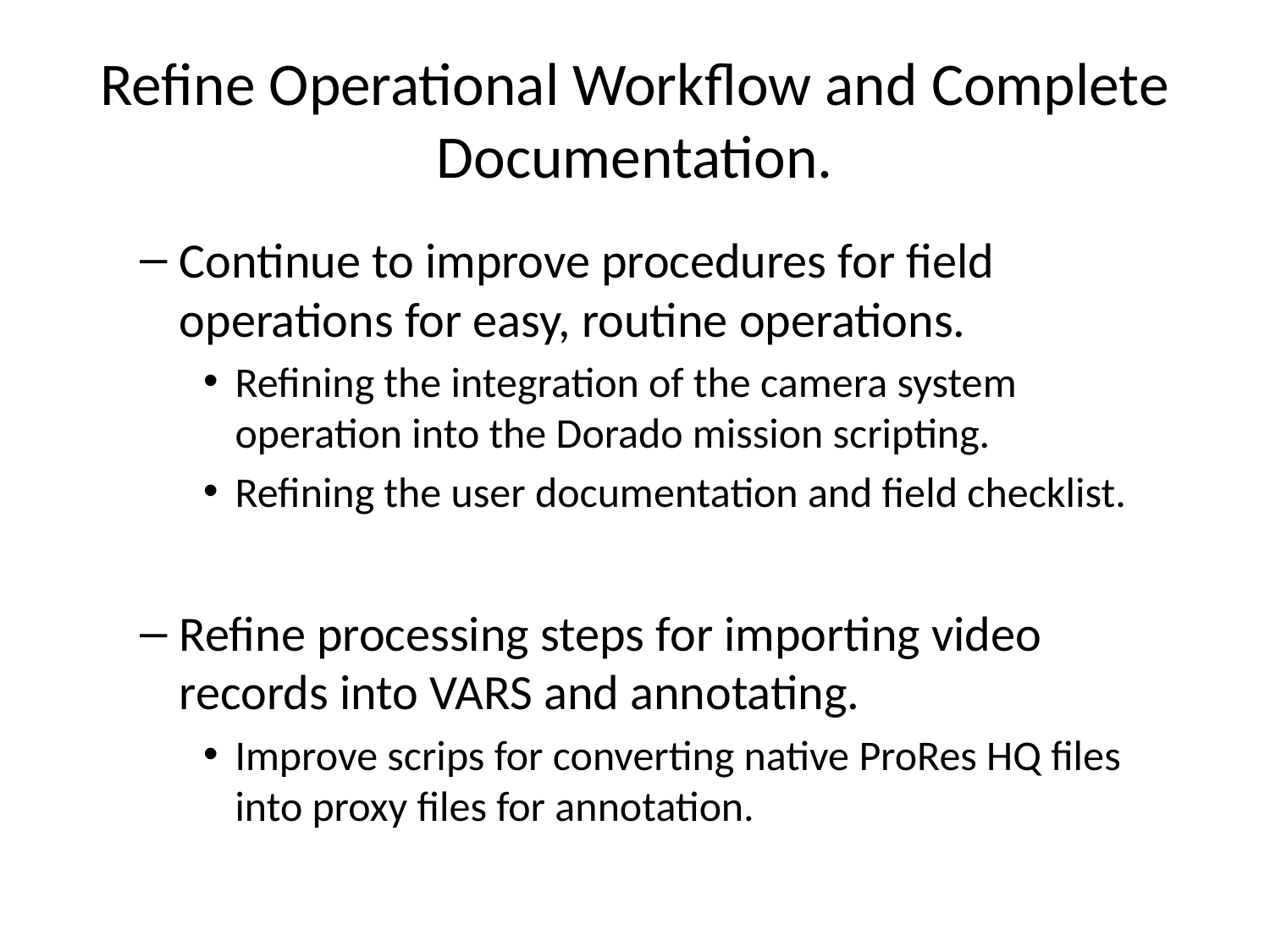

# Refine Operational Workflow and Complete Documentation.
Continue to improve procedures for field operations for easy, routine operations.
Refining the integration of the camera system operation into the Dorado mission scripting.
Refining the user documentation and field checklist.

Refine processing steps for importing video records into VARS and annotating.
Improve scrips for converting native ProRes HQ files into proxy files for annotation.